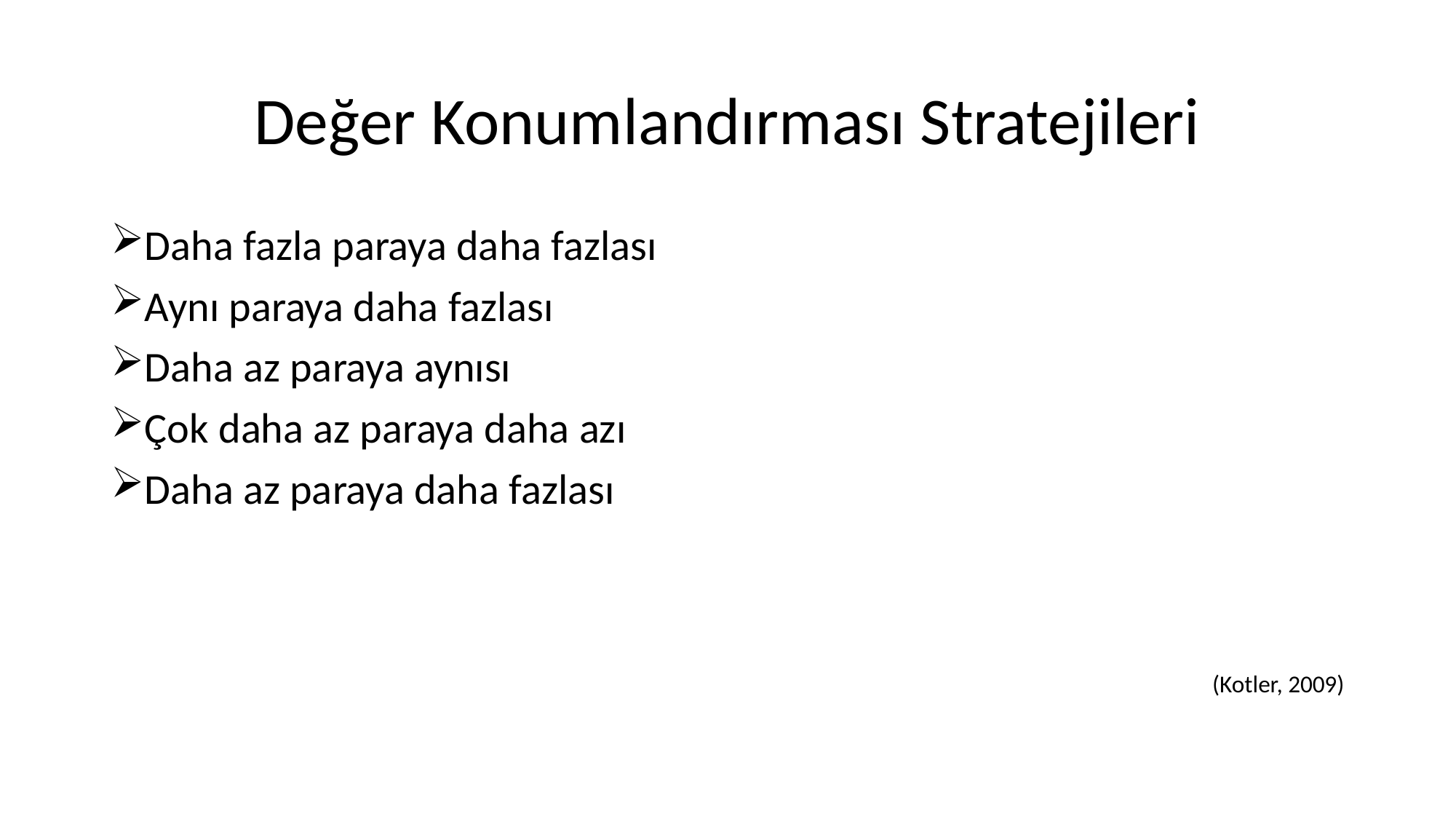

# Değer Konumlandırması Stratejileri
Daha fazla paraya daha fazlası
Aynı paraya daha fazlası
Daha az paraya aynısı
Çok daha az paraya daha azı
Daha az paraya daha fazlası

(Kotler, 2009)